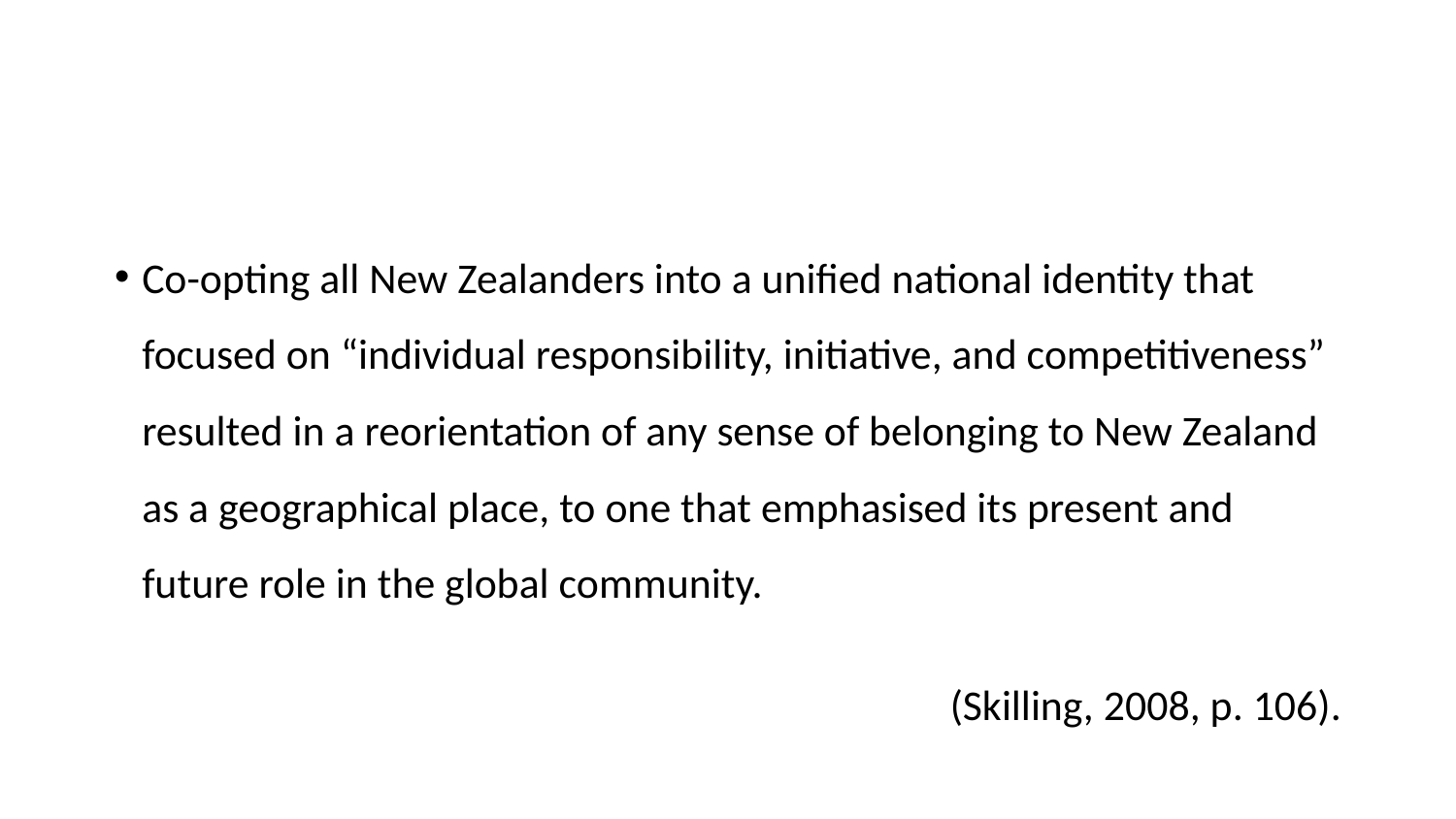

#
Co-opting all New Zealanders into a unified national identity that focused on “individual responsibility, initiative, and competitiveness” resulted in a reorientation of any sense of belonging to New Zealand as a geographical place, to one that emphasised its present and future role in the global community.

(Skilling, 2008, p. 106).